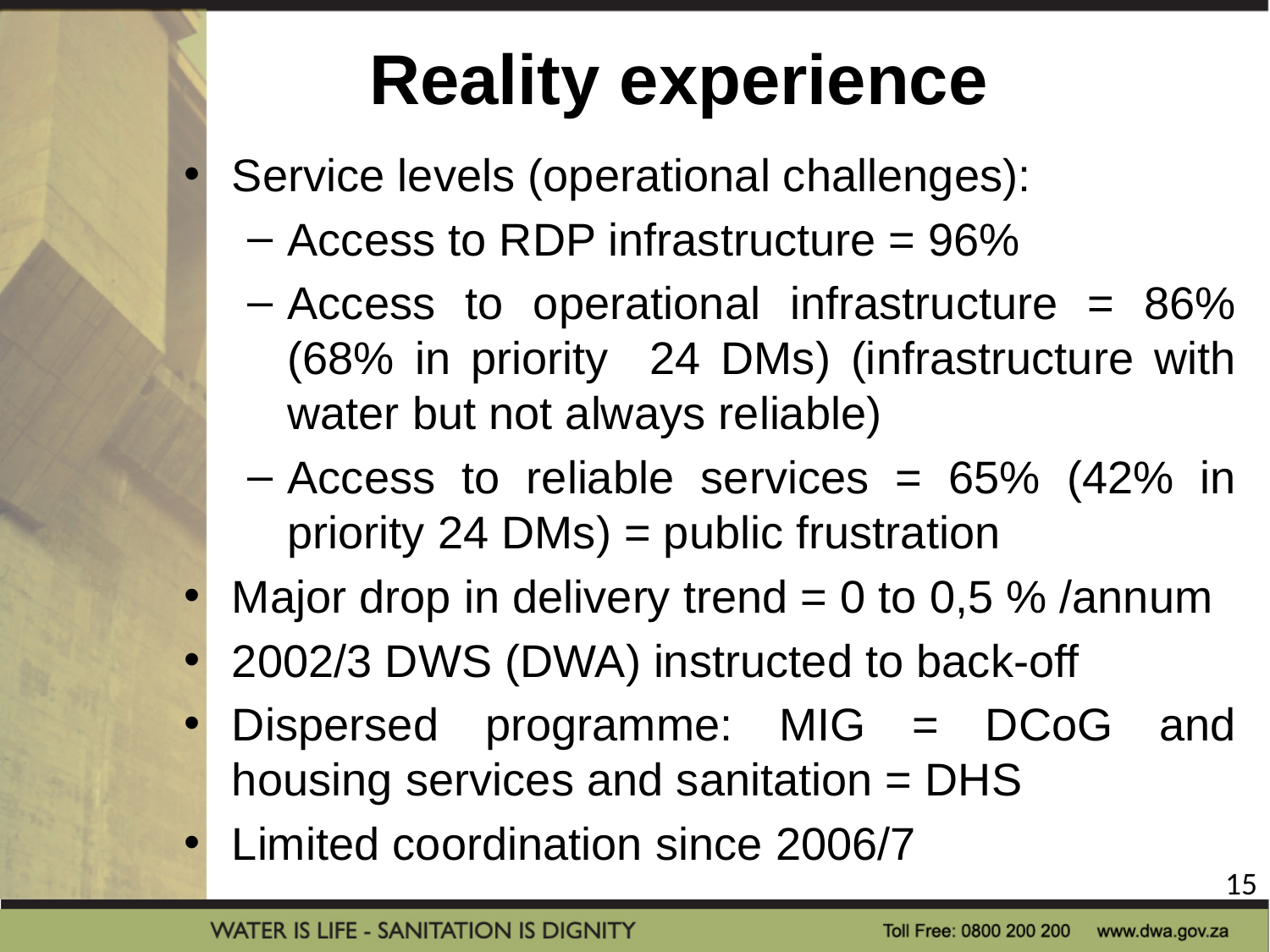

# Reality experience
Service levels (operational challenges):
Access to RDP infrastructure = 96%
Access to operational infrastructure = 86% (68% in priority  24 DMs) (infrastructure with water but not always reliable)
Access to reliable services = 65% (42% in priority 24 DMs) = public frustration
Major drop in delivery trend = 0 to 0,5 % /annum
2002/3 DWS (DWA) instructed to back-off
Dispersed programme: MIG = DCoG and housing services and sanitation = DHS
Limited coordination since 2006/7
15